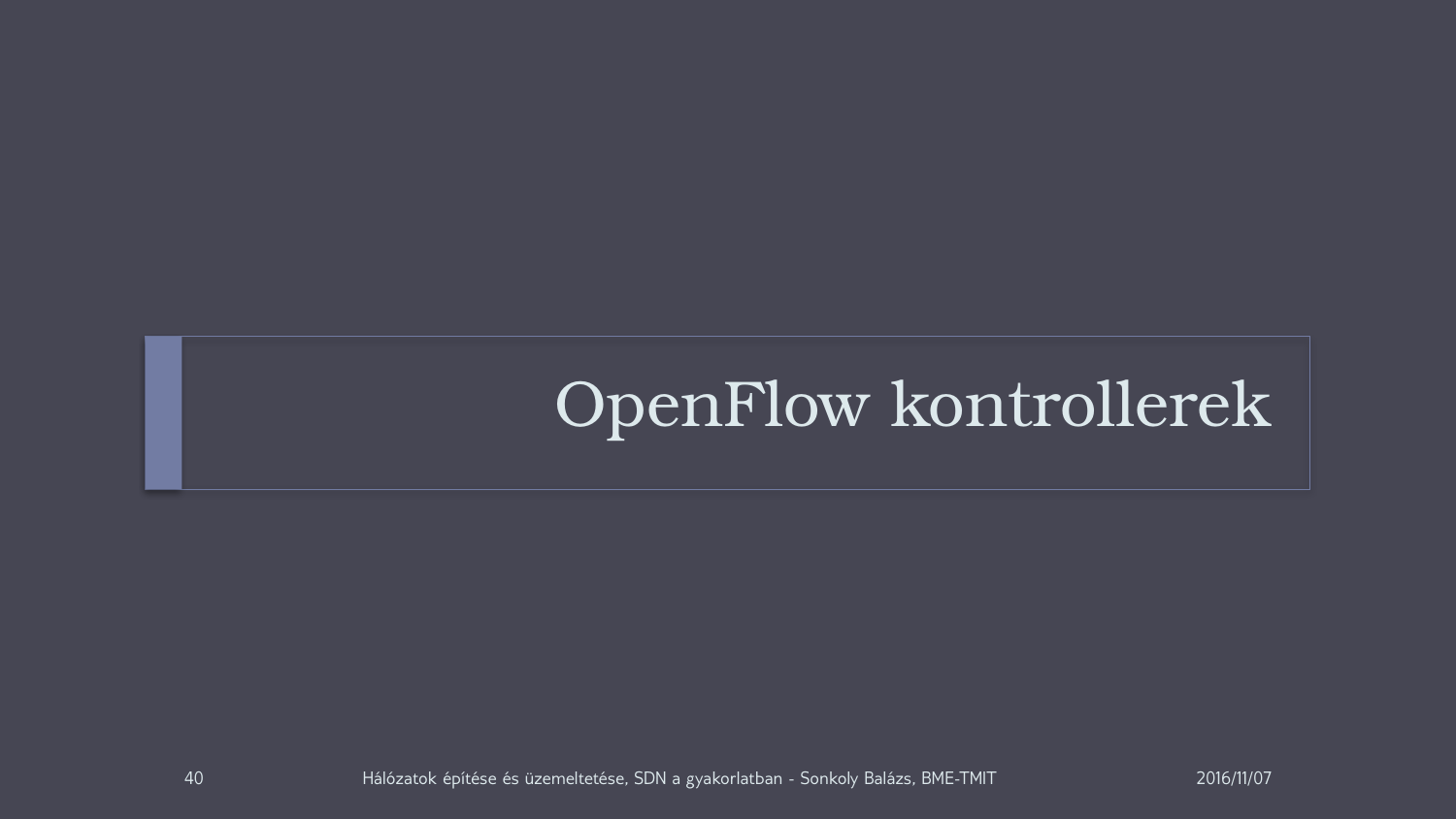

# OpenFlow kontrollerek

40
Hálózatok építése és üzemeltetése, SDN a gyakorlatban - Sonkoly Balázs, BME-TMIT
2016/11/07